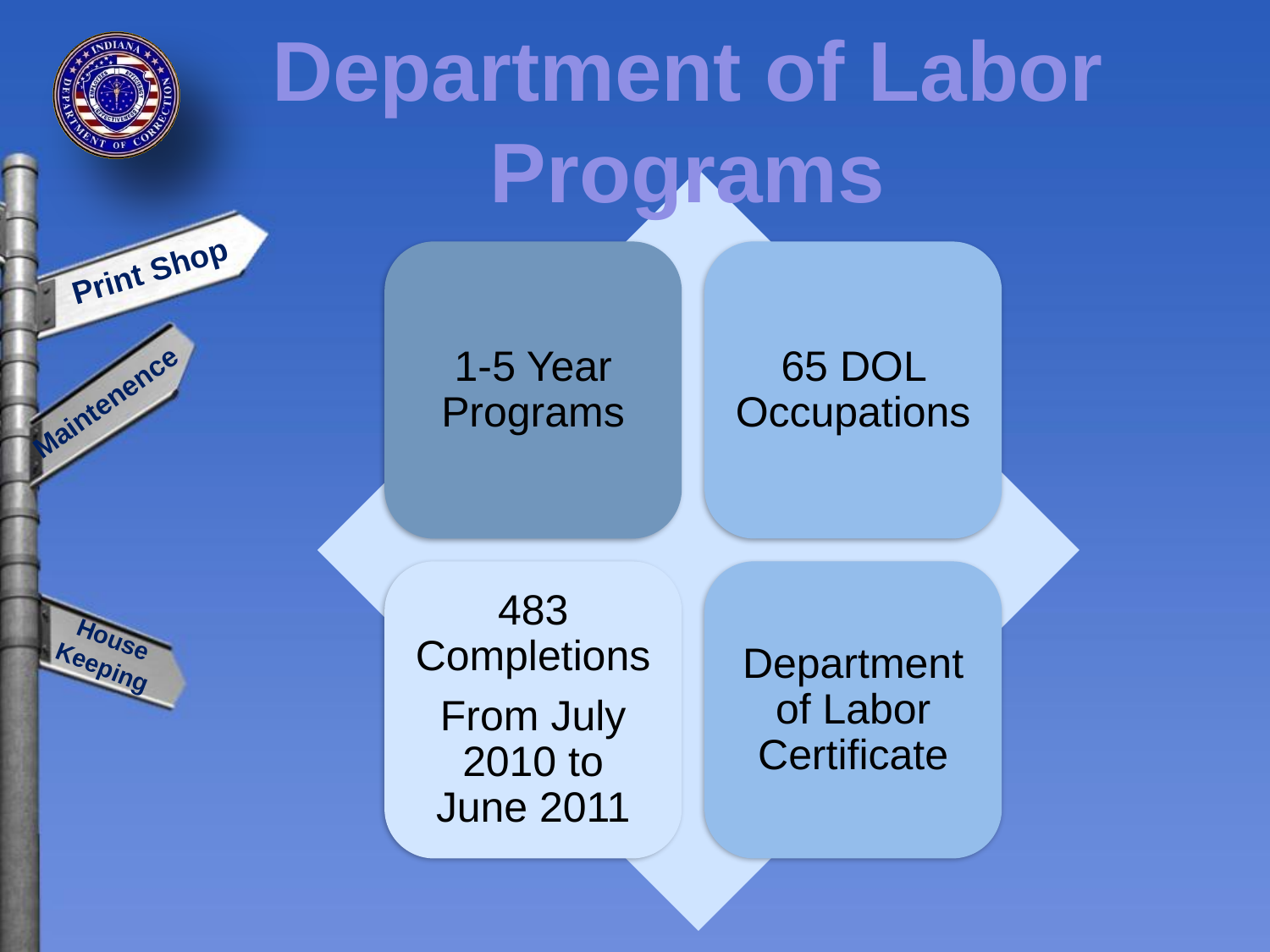

Department of Labor Programs

1-5 Year Programs
65 DOL Occupations
483 Completions
From July 2010 to June 2011
Department of Labor Certificate
Print Shop
Maintenence
House
Keeping